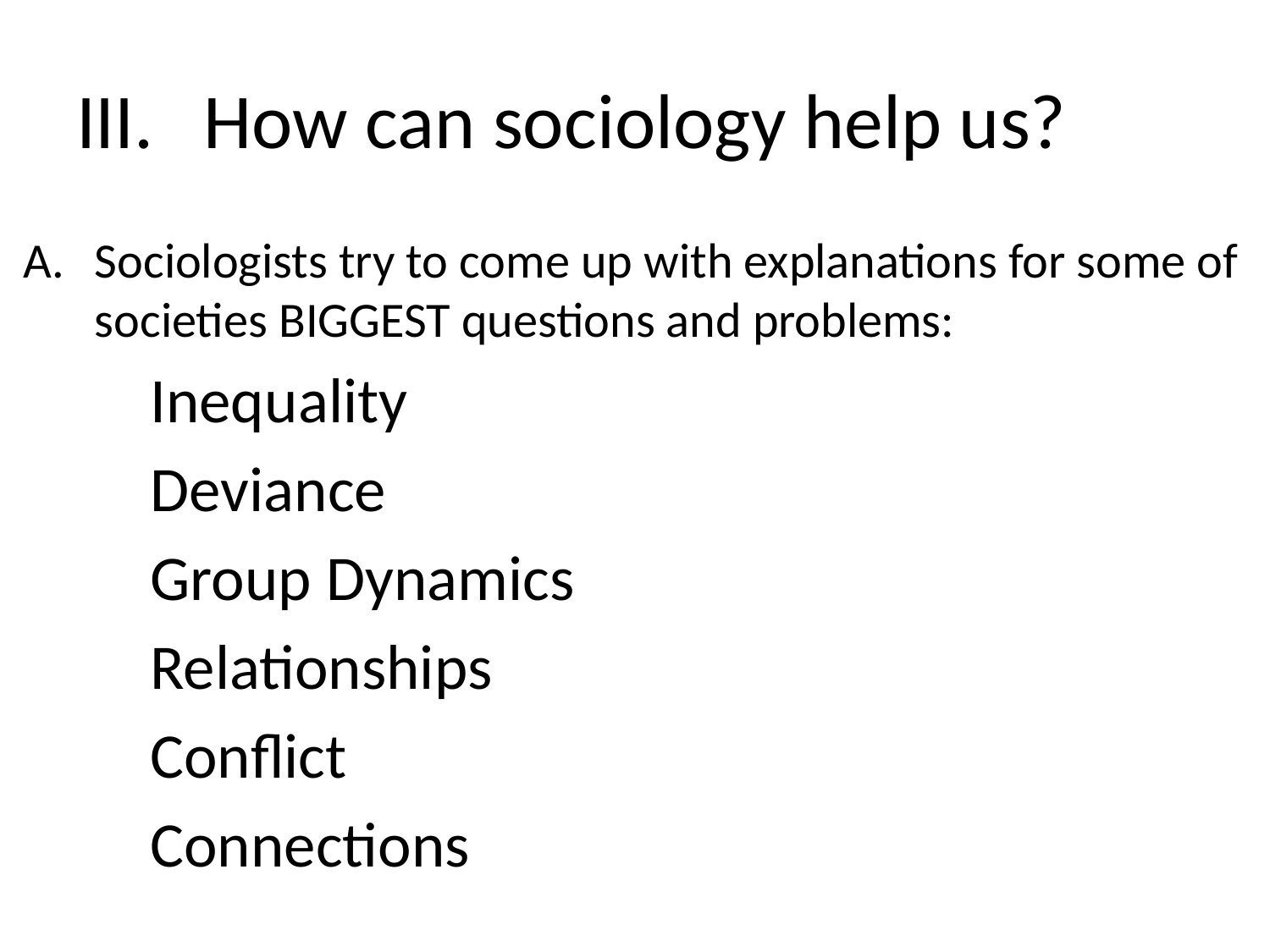

# III.	How can sociology help us?
Sociologists try to come up with explanations for some of societies BIGGEST questions and problems:
	Inequality
	Deviance
	Group Dynamics
	Relationships
	Conflict
	Connections